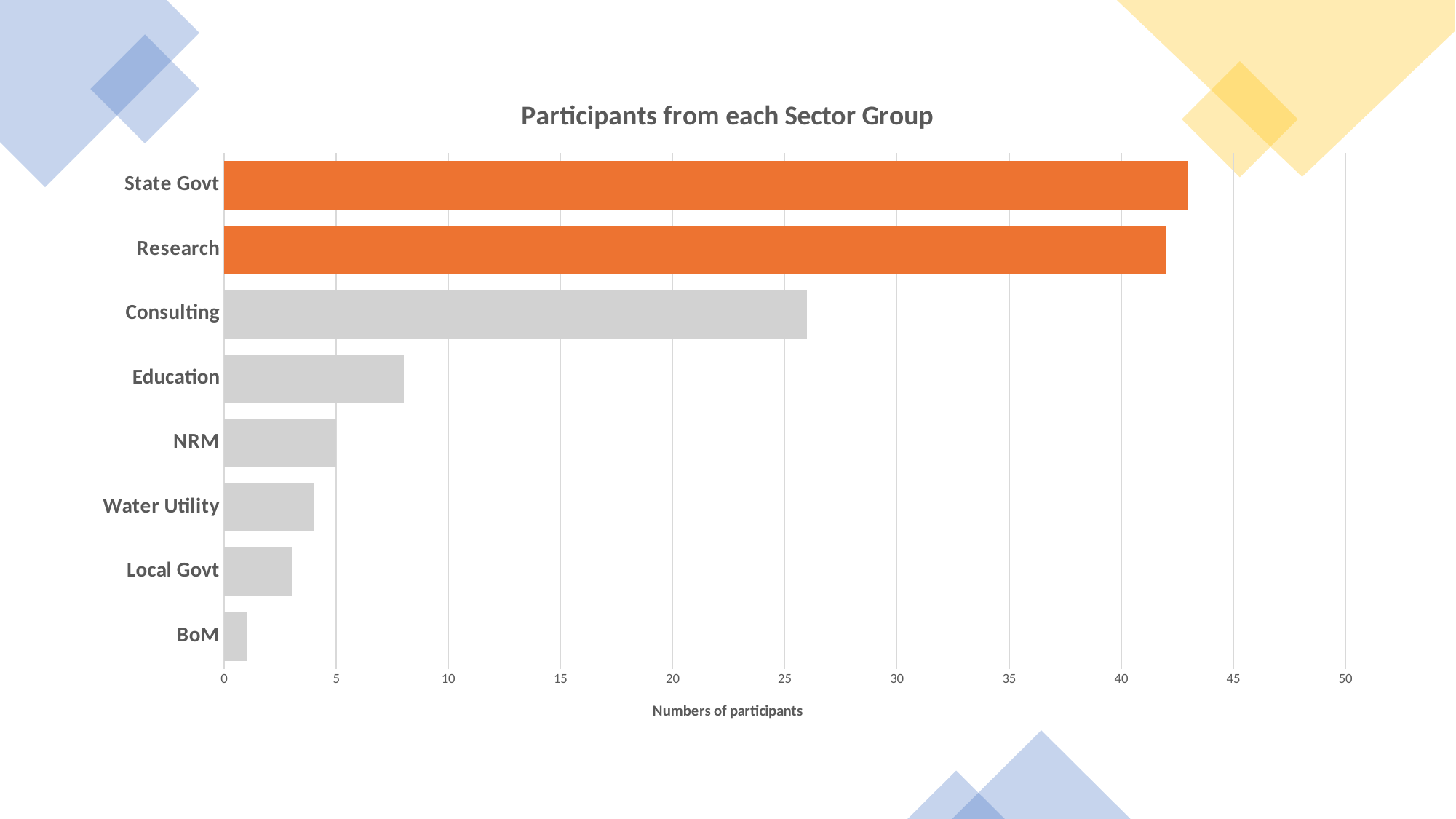

### Chart: Participants from each Sector Group

| Category | Total |
|---|---|
| State Govt | 43.0 |
| Research | 42.0 |
| Consulting | 26.0 |
| Education | 8.0 |
| NRM | 5.0 |
| Water Utility | 4.0 |
| Local Govt | 3.0 |
| BoM | 1.0 |